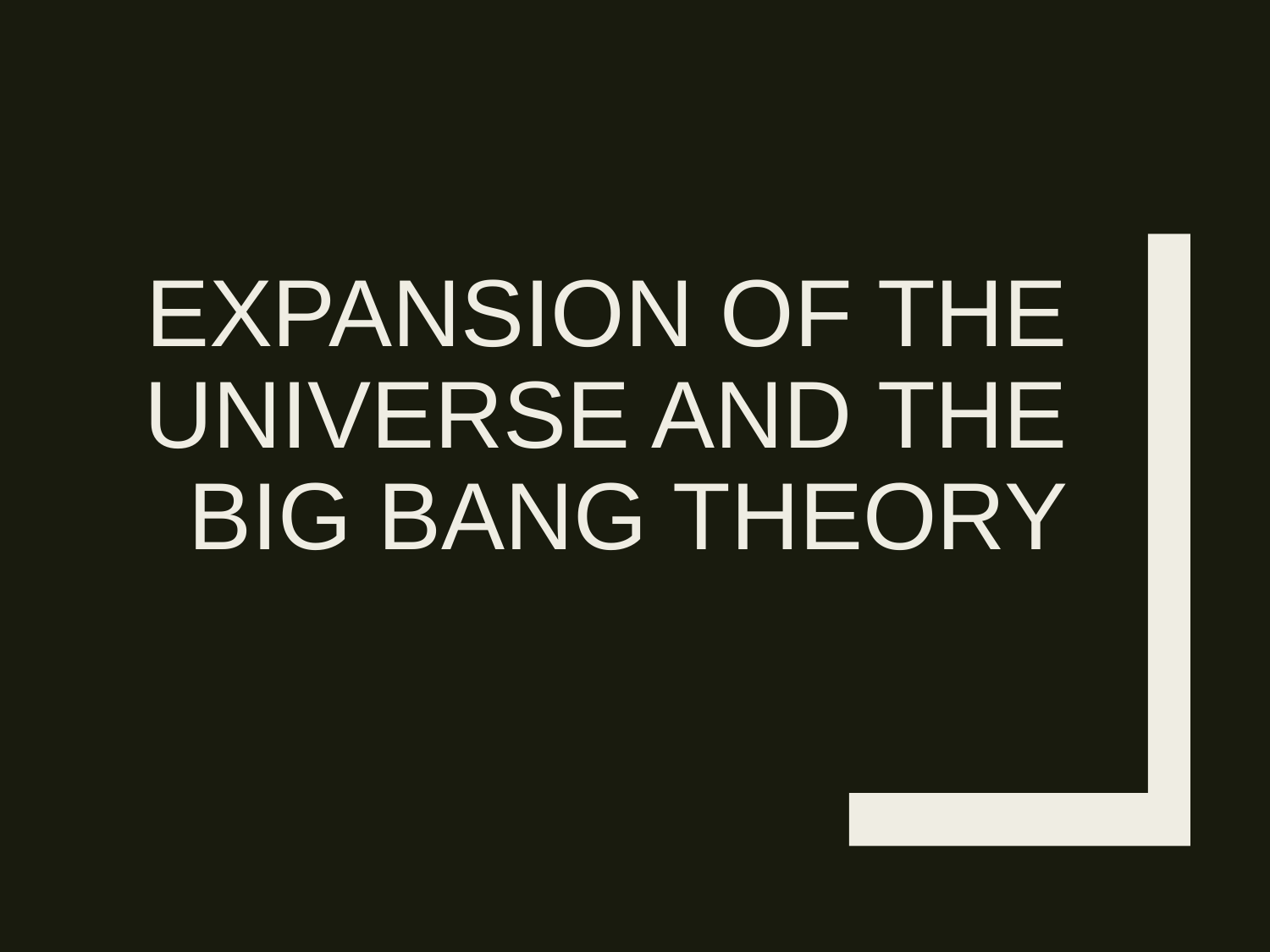

# Expansion of the Universe and the big bang theory